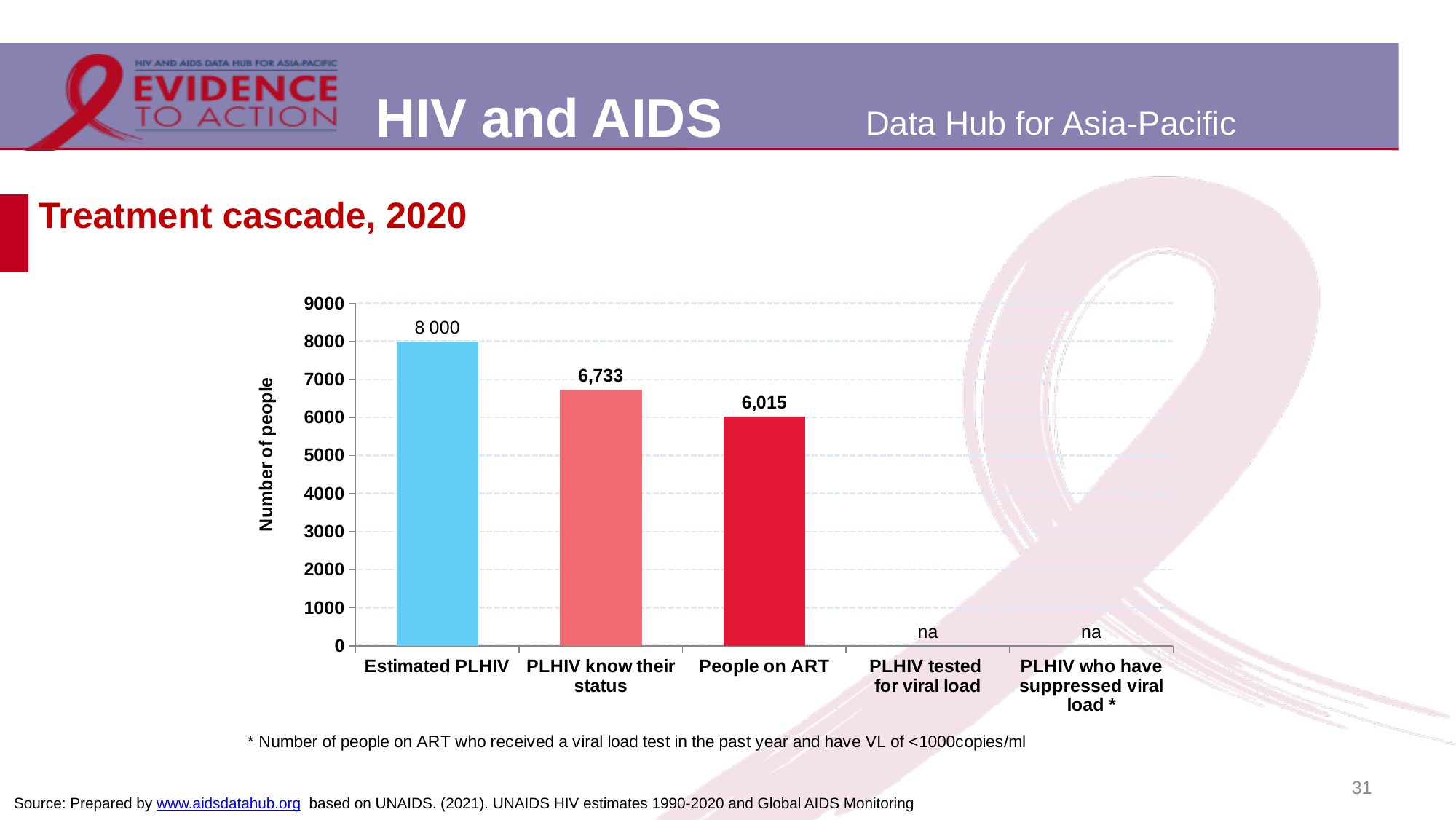

# Treatment cascade, 2020

### Chart

| Category | Singapore |
|---|---|
| Estimated PLHIV | 7987.0 |
| PLHIV know their
status | 6733.0 |
| People on ART | 6015.0 |
| PLHIV tested
for viral load | 0.0 |
| PLHIV who have
suppressed viral load * | 0.0 |
31
Source: Prepared by www.aidsdatahub.org  based on UNAIDS. (2021). UNAIDS HIV estimates 1990-2020 and Global AIDS Monitoring